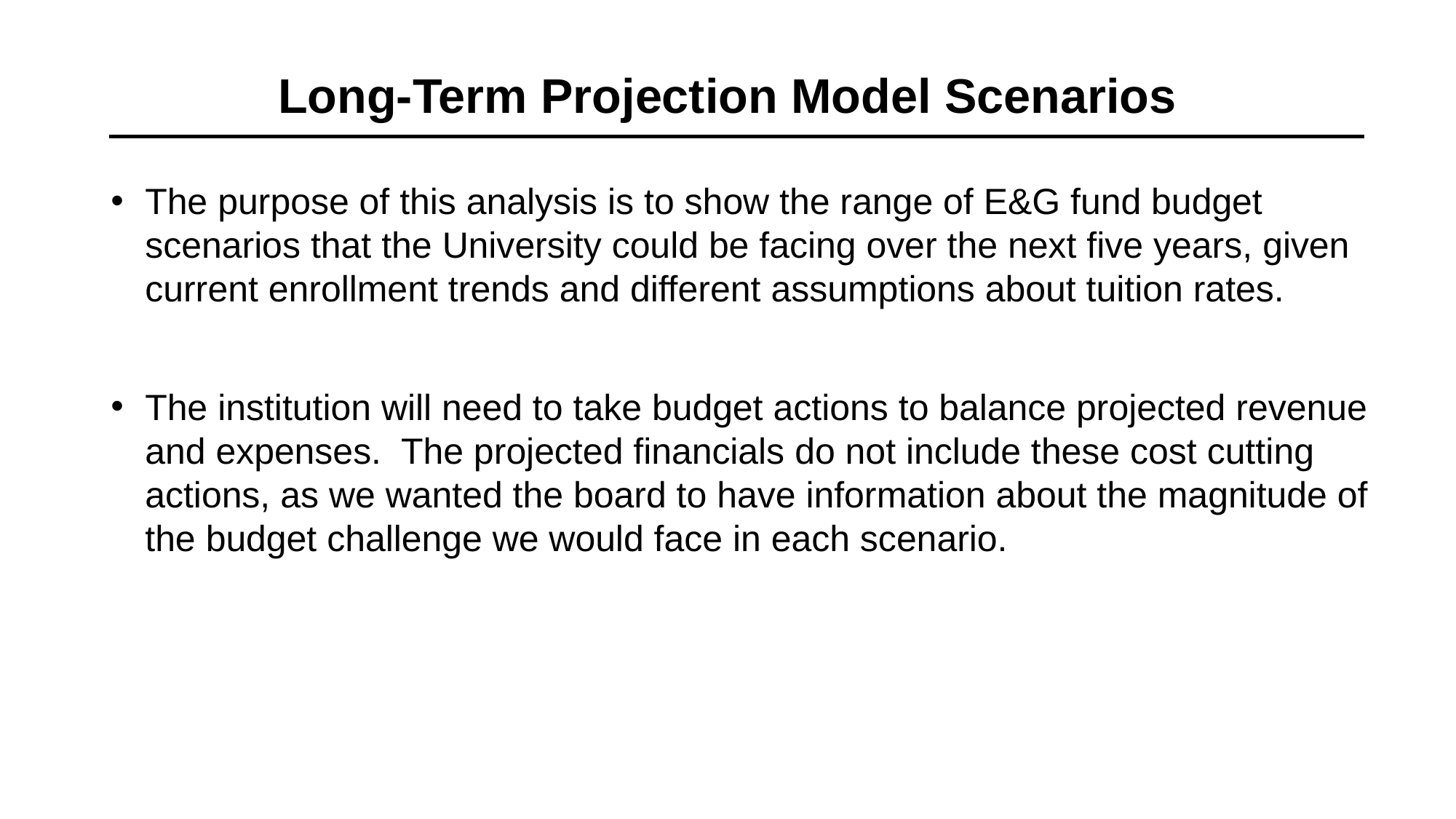

# Long-Term Projection Model Scenarios
The purpose of this analysis is to show the range of E&G fund budget scenarios that the University could be facing over the next five years, given current enrollment trends and different assumptions about tuition rates.

The institution will need to take budget actions to balance projected revenue and expenses.  The projected financials do not include these cost cutting actions, as we wanted the board to have information about the magnitude of the budget challenge we would face in each scenario.